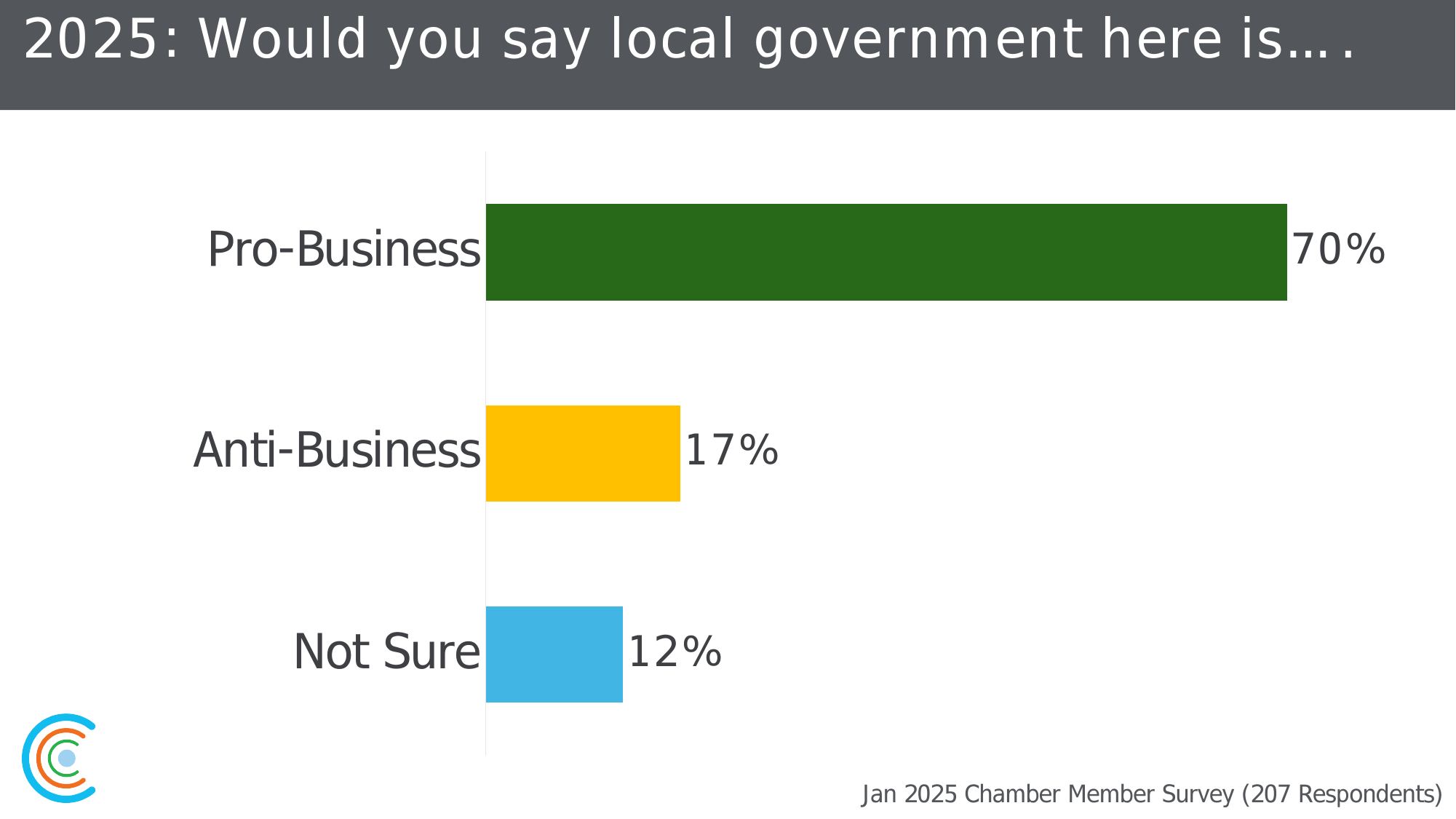

78
# 2025: Would you say local government here is….

### Chart

| Category |  |
|---|---|
| Pro-Business | 0.7 |
| Anti-Business | 0.17 |
| Not Sure | 0.12 |
Jan 2025 Chamber Member Survey (207 Respondents)